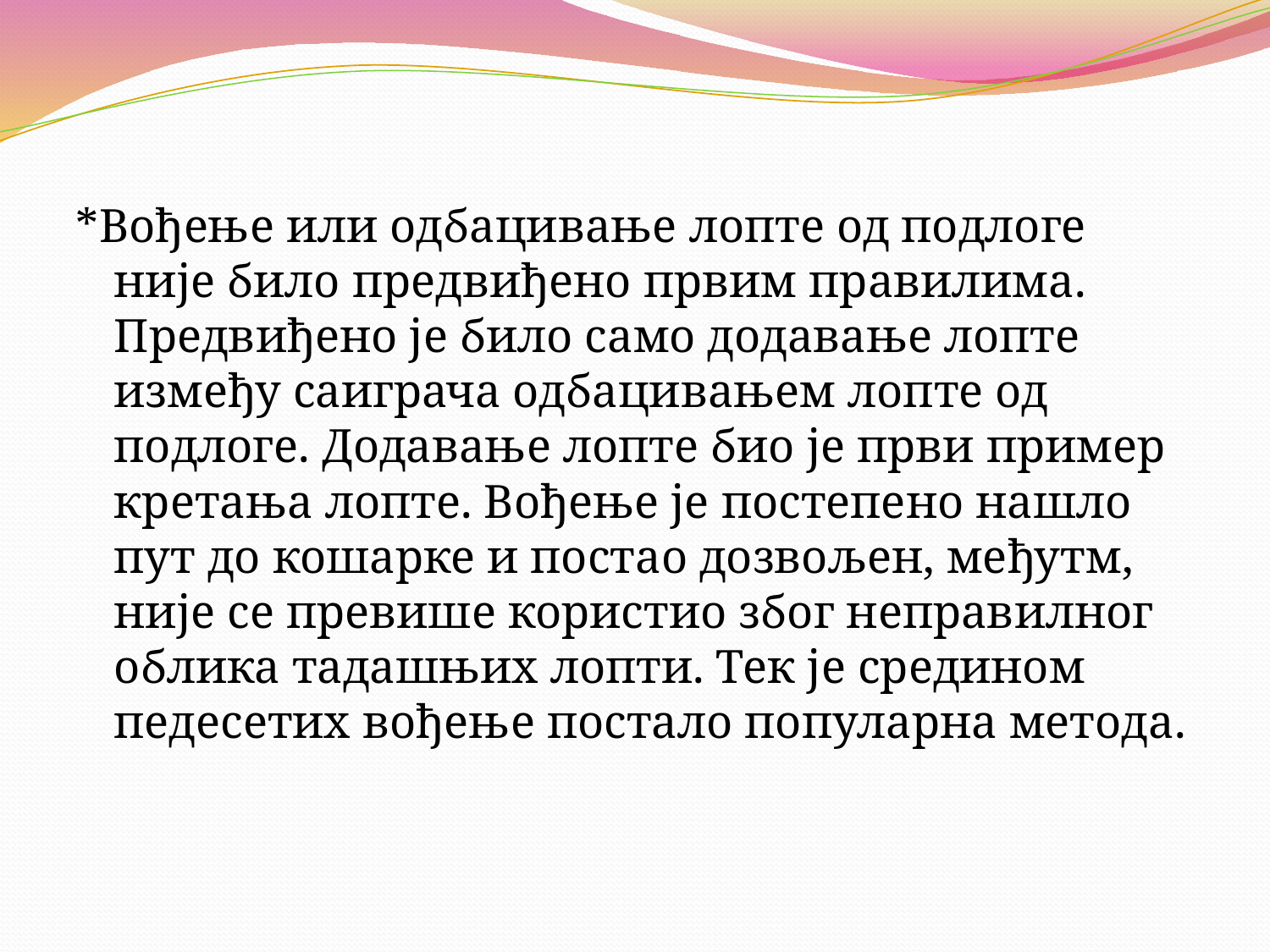

*Вођење или одбацивање лопте од подлоге није било предвиђено првим правилима. Предвиђено је било само додавање лопте између саиграча одбацивањем лопте од подлоге. Додавање лопте био је први пример кретања лопте. Вођење је постепено нашло пут до кошарке и постао дозвољен, међутм, није се превише користио због неправилног облика тадашњих лопти. Тек је средином педесетих вођење постало популарна метода.